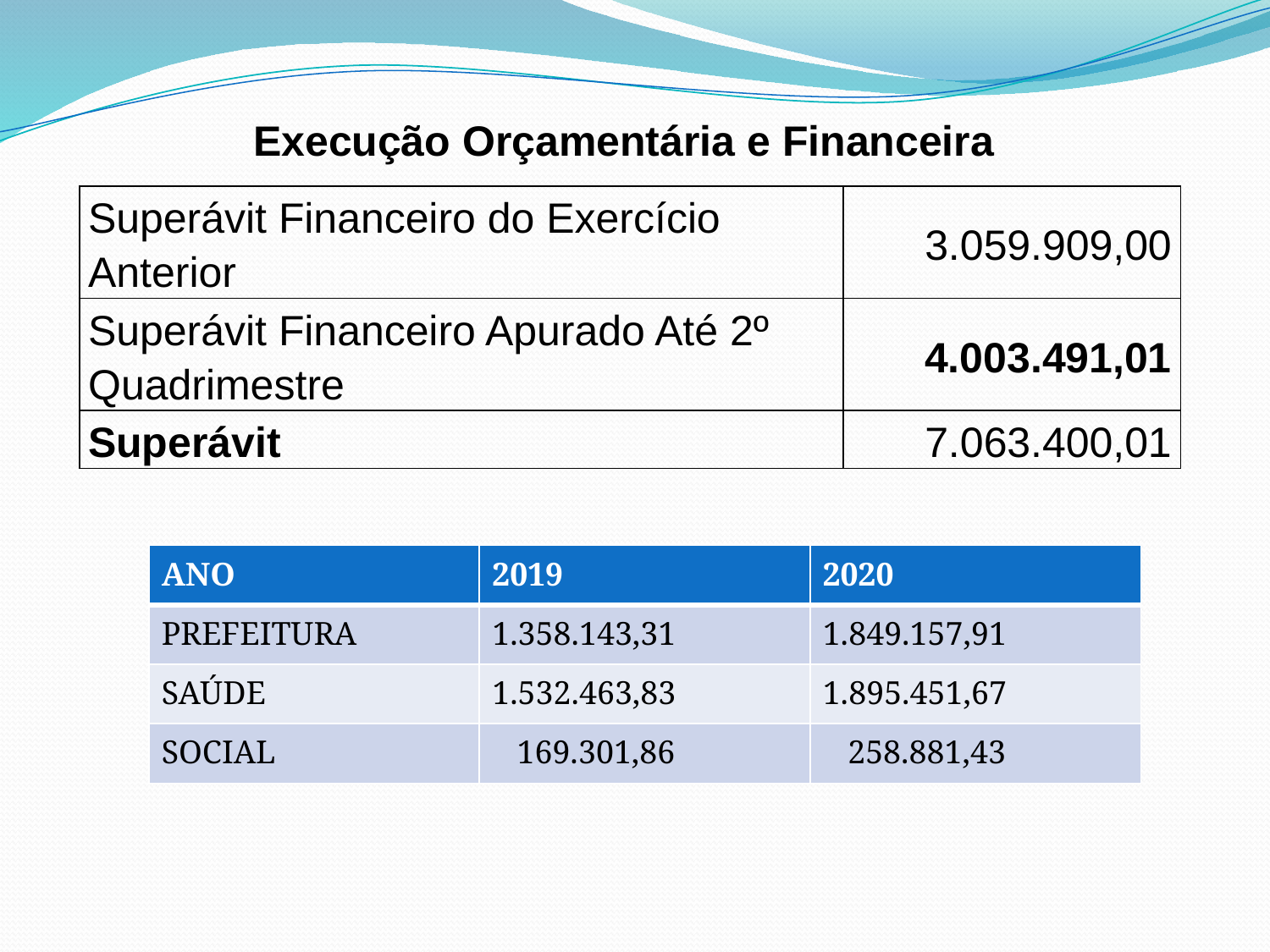

| Execução Orçamentária e Financeira |  |
| --- | --- |
| Superávit Financeiro do Exercício Anterior | 3.059.909,00 |
| Superávit Financeiro Apurado Até 2º Quadrimestre | 4.003.491,01 |
| Superávit | 7.063.400,01 |
| ANO | 2019 | 2020 |
| --- | --- | --- |
| PREFEITURA | 1.358.143,31 | 1.849.157,91 |
| SAÚDE | 1.532.463,83 | 1.895.451,67 |
| SOCIAL | 169.301,86 | 258.881,43 |